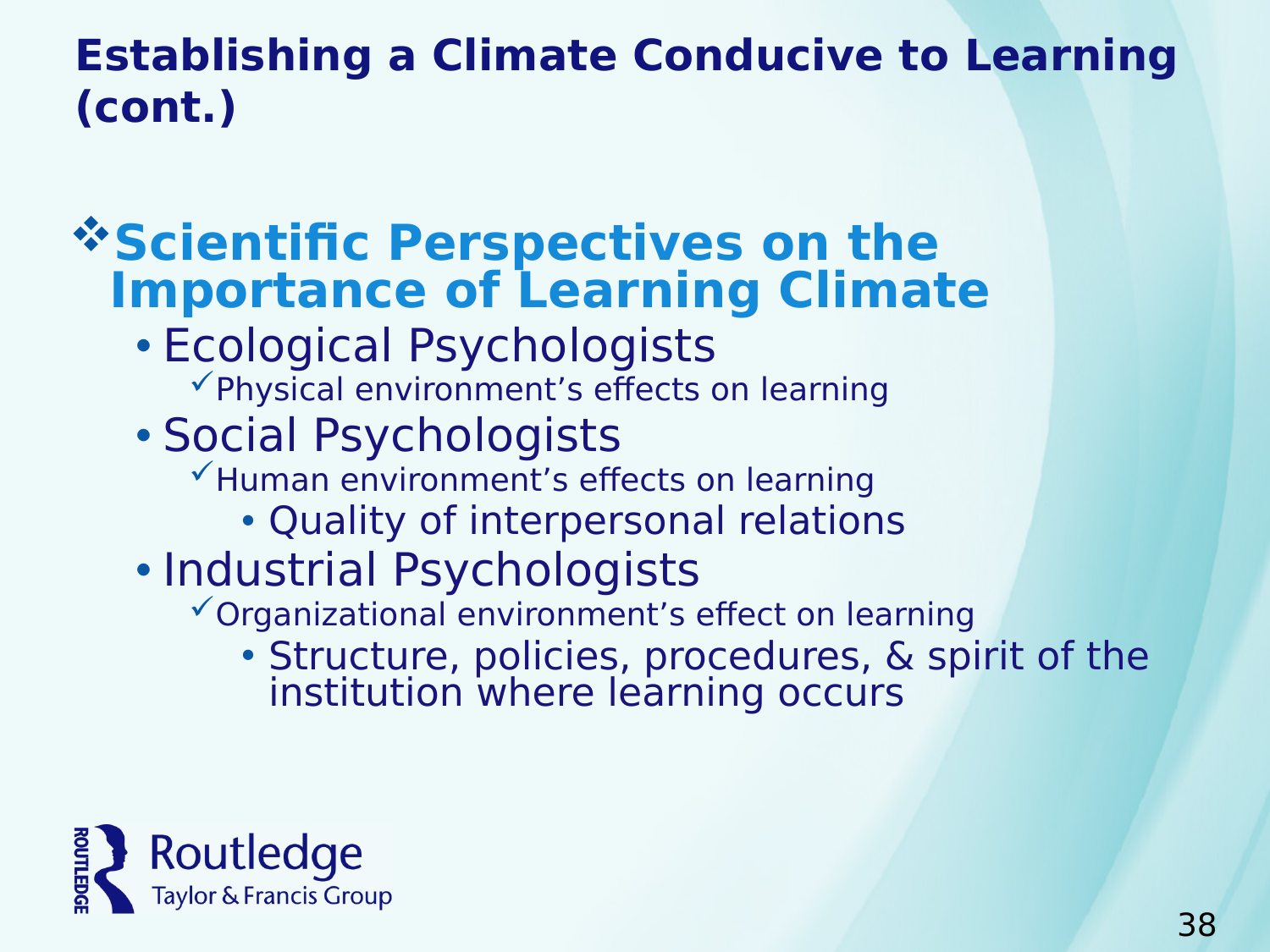

# Establishing a Climate Conducive to Learning (cont.)
Scientific Perspectives on the Importance of Learning Climate
Ecological Psychologists
Physical environment’s effects on learning
Social Psychologists
Human environment’s effects on learning
Quality of interpersonal relations
Industrial Psychologists
Organizational environment’s effect on learning
Structure, policies, procedures, & spirit of the institution where learning occurs
38